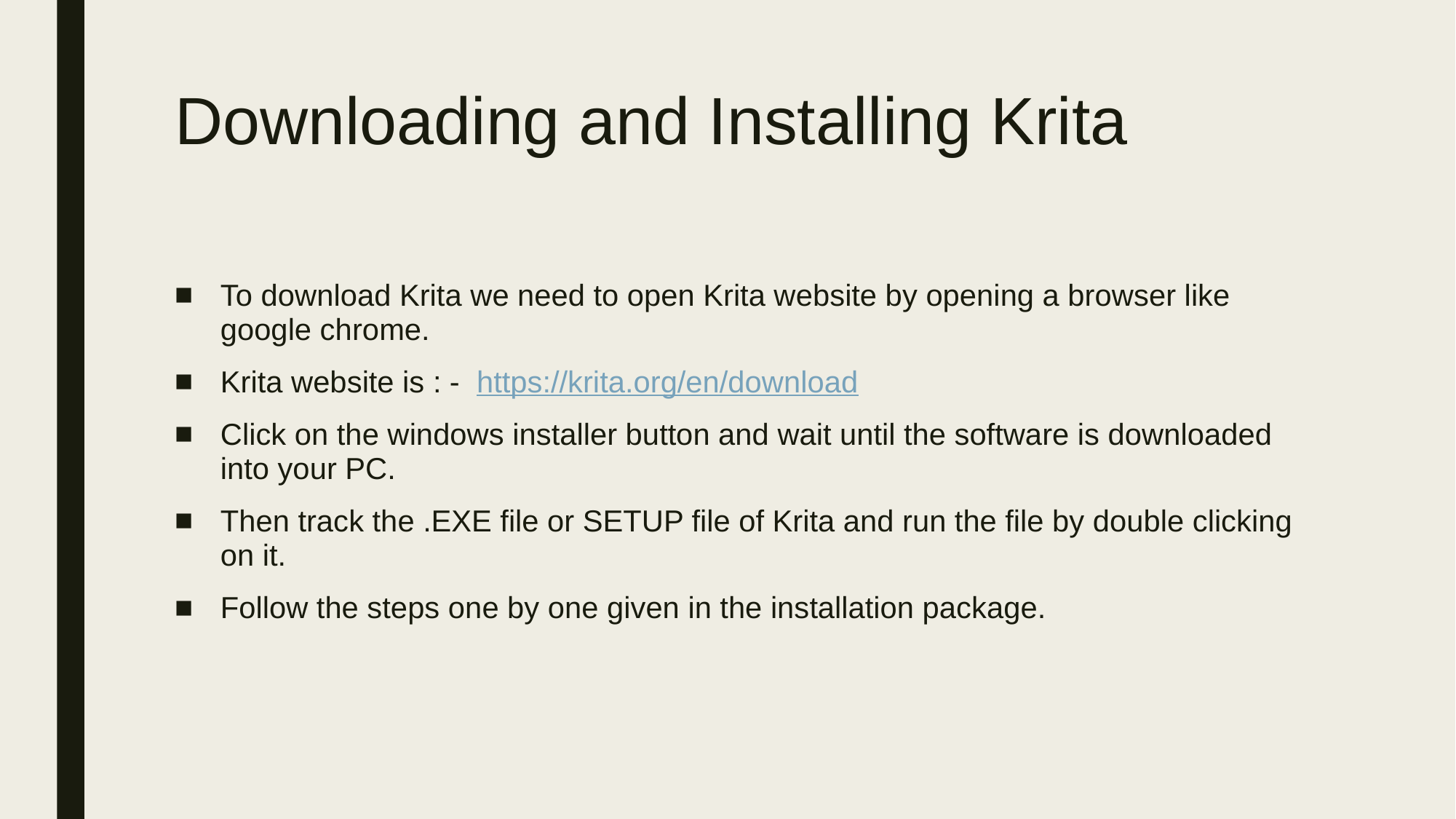

# Downloading and Installing Krita
To download Krita we need to open Krita website by opening a browser like google chrome.
Krita website is : -  https://krita.org/en/download
Click on the windows installer button and wait until the software is downloaded into your PC.
Then track the .EXE file or SETUP file of Krita and run the file by double clicking on it.
Follow the steps one by one given in the installation package.